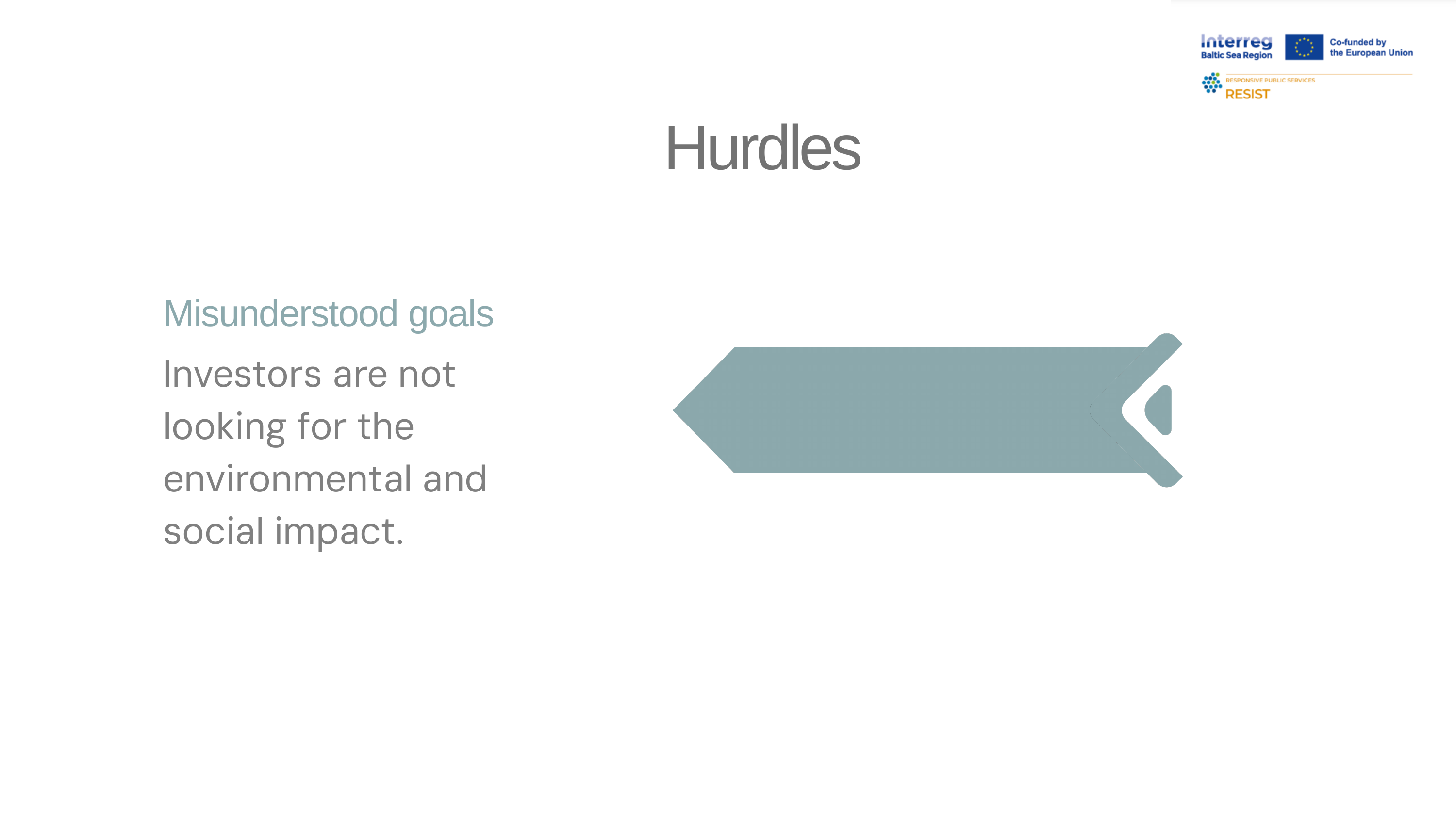

Hurdles
Misunderstood goals

Investors are not looking for the environmental and social impact.